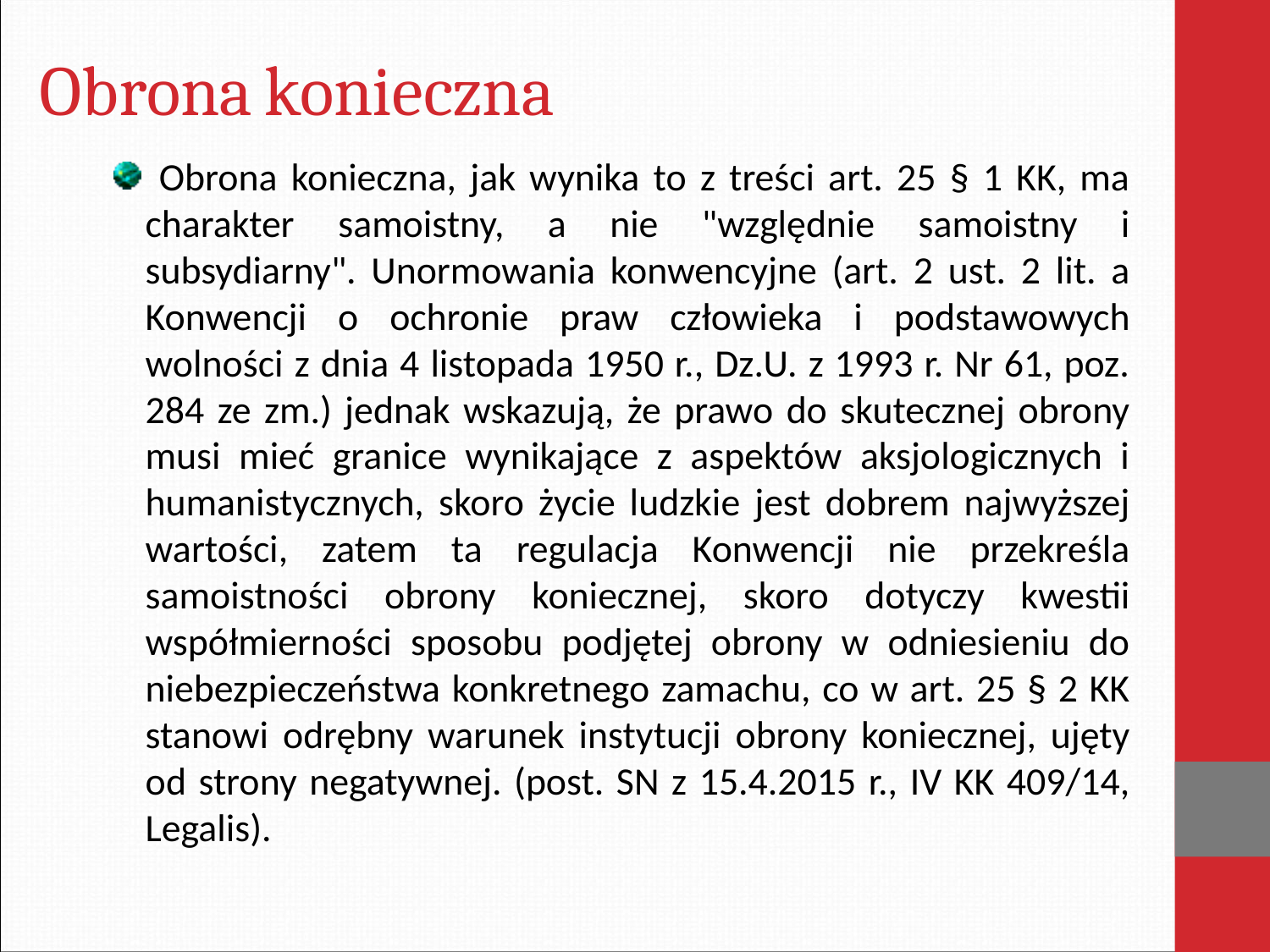

# Obrona konieczna
 Obrona konieczna, jak wynika to z treści art. 25 § 1 KK, ma charakter samoistny, a nie "względnie samoistny i subsydiarny". Unormowania konwencyjne (art. 2 ust. 2 lit. a Konwencji o ochronie praw człowieka i podstawowych wolności z dnia 4 listopada 1950 r., Dz.U. z 1993 r. Nr 61, poz. 284 ze zm.) jednak wskazują, że prawo do skutecznej obrony musi mieć granice wynikające z aspektów aksjologicznych i humanistycznych, skoro życie ludzkie jest dobrem najwyższej wartości, zatem ta regulacja Konwencji nie przekreśla samoistności obrony koniecznej, skoro dotyczy kwestii współmierności sposobu podjętej obrony w odniesieniu do niebezpieczeństwa konkretnego zamachu, co w art. 25 § 2 KK stanowi odrębny warunek instytucji obrony koniecznej, ujęty od strony negatywnej. (post. SN z 15.4.2015 r., IV KK 409/14, Legalis).